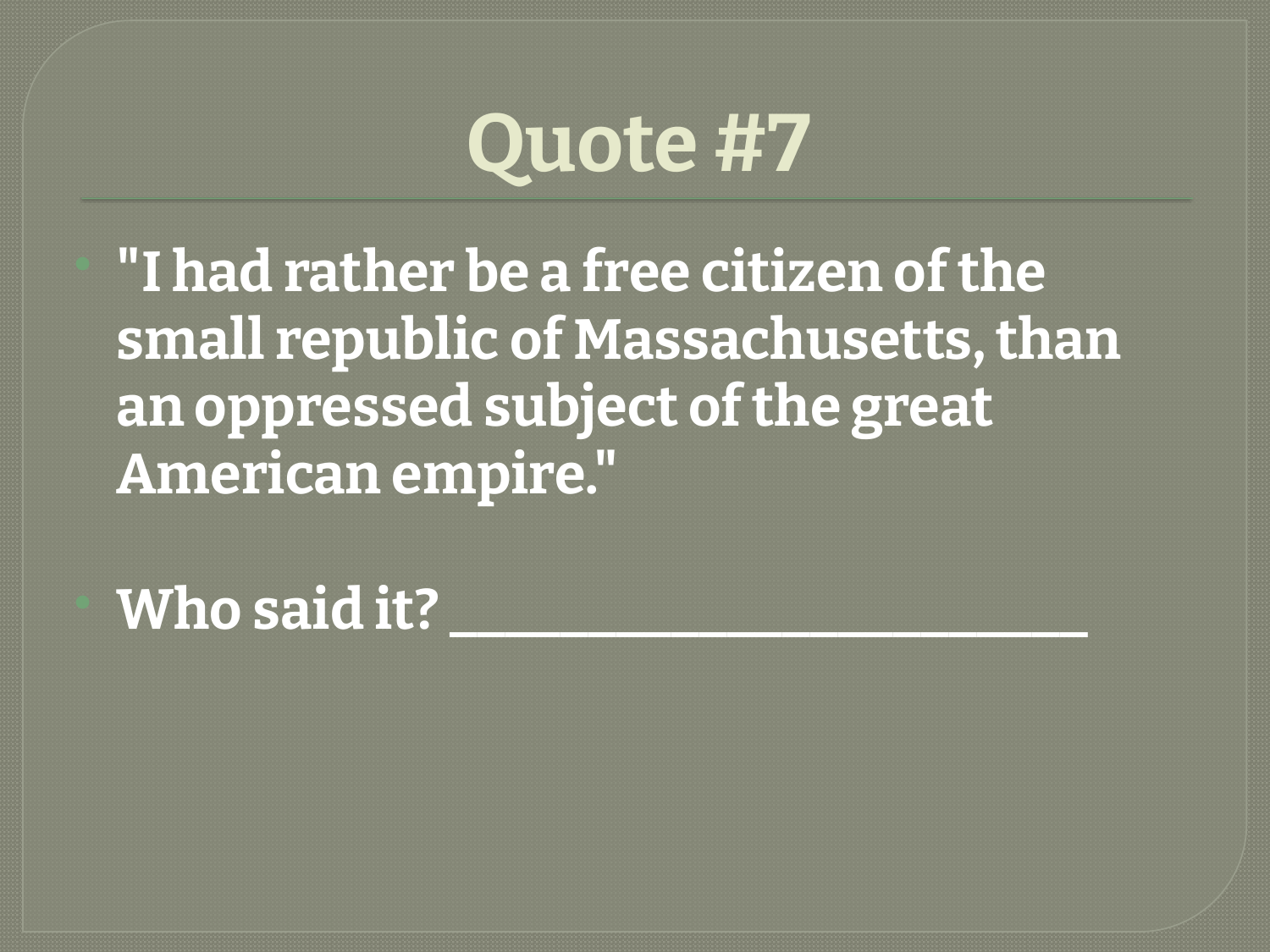

# Quote #7
"I had rather be a free citizen of the small republic of Massachusetts, than an oppressed subject of the great American empire."
Who said it? _______________________